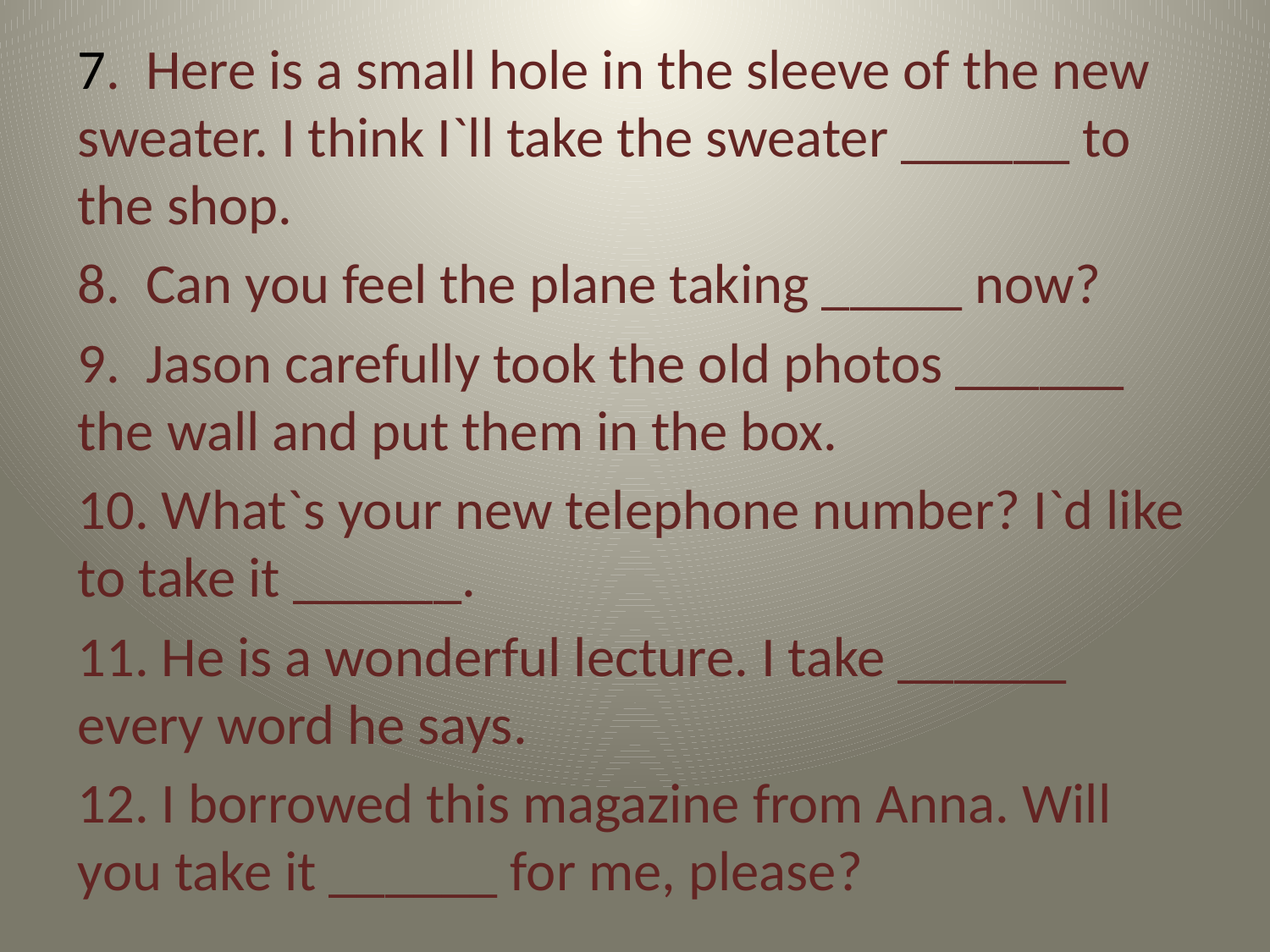

#
7.  Here is a small hole in the sleeve of the new sweater. I think I`ll take the sweater ______ to the shop.
8.  Can you feel the plane taking _____ now?
9.  Jason carefully took the old photos ______ the wall and put them in the box.
10. What`s your new telephone number? I`d like to take it ______.
11. He is a wonderful lecture. I take ______ every word he says.
12. I borrowed this magazine from Anna. Will you take it ______ for me, please?